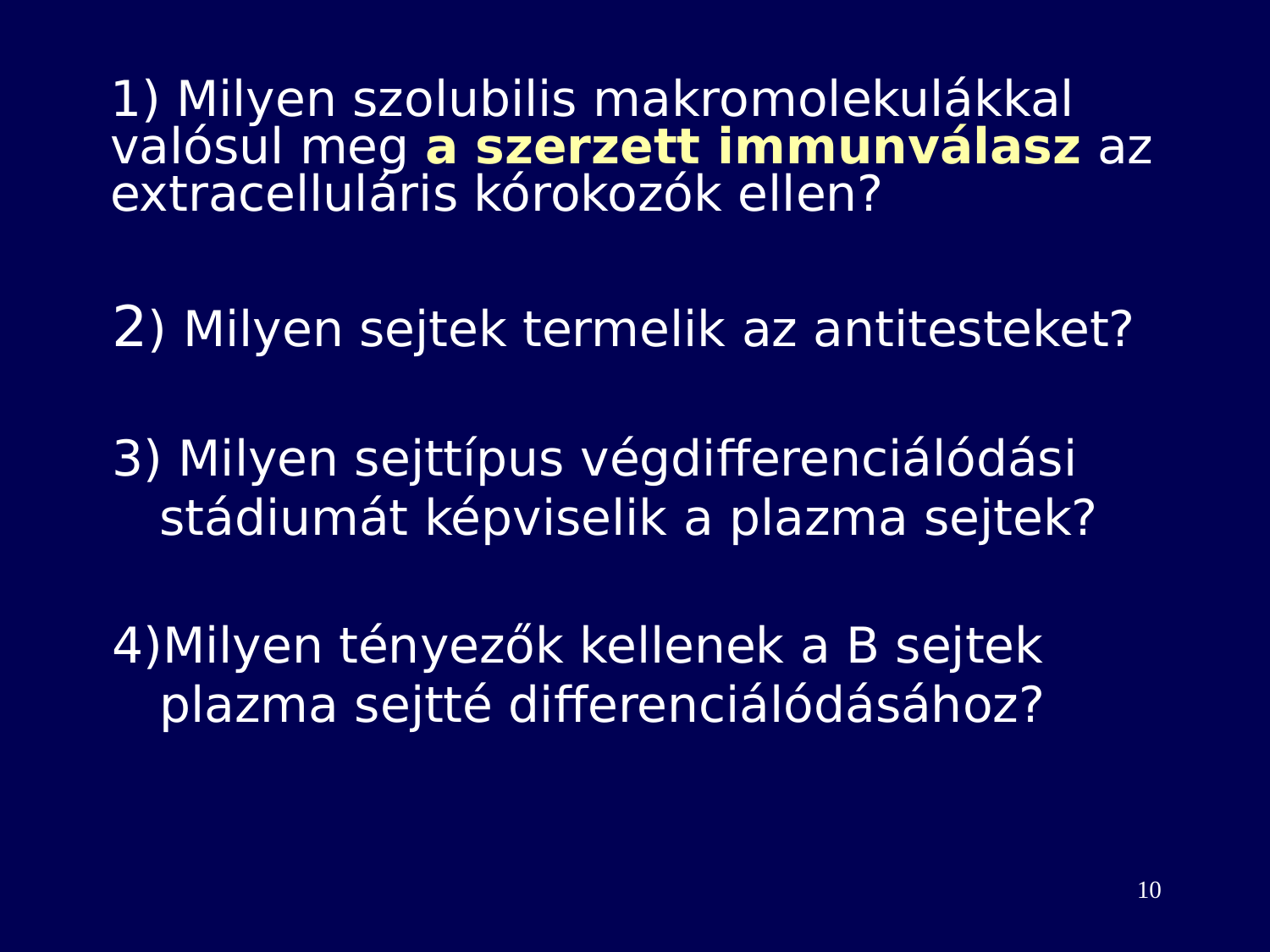

1) Milyen szolubilis makromolekulákkal valósul meg a szerzett immunválasz az extracelluláris kórokozók ellen?
2) Milyen sejtek termelik az antitesteket?
3) Milyen sejttípus végdifferenciálódási stádiumát képviselik a plazma sejtek?
4)Milyen tényezők kellenek a B sejtek plazma sejtté differenciálódásához?

10